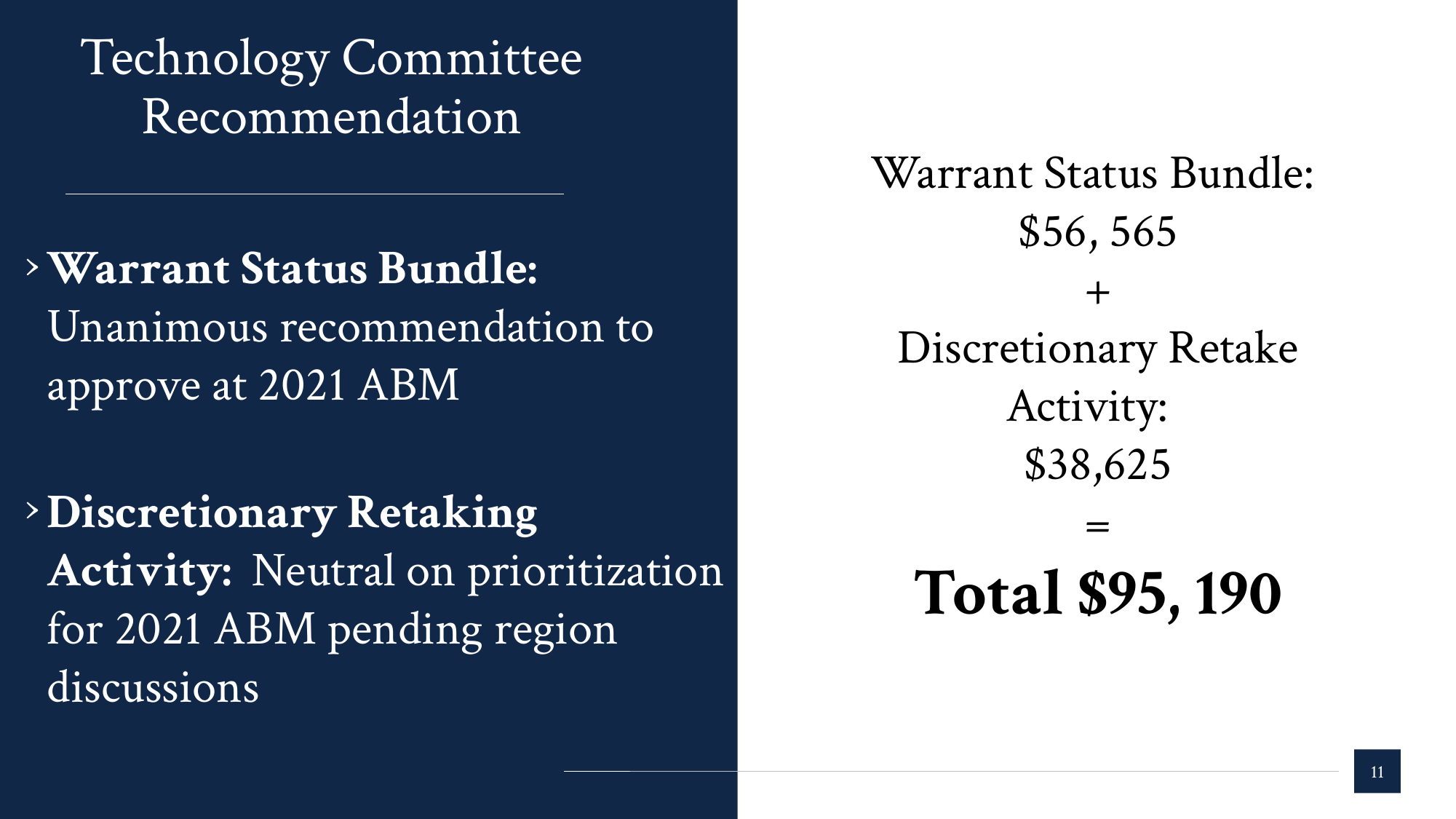

# Technology Committee Recommendation
Warrant Status Bundle:  $56, 565
+
Discretionary Retake Activity:
$38,625
=
Total $95, 190

Warrant Status Bundle:  Unanimous recommendation to approve at 2021 ABM

Discretionary Retaking Activity:  Neutral on prioritization for 2021 ABM pending region discussions
11